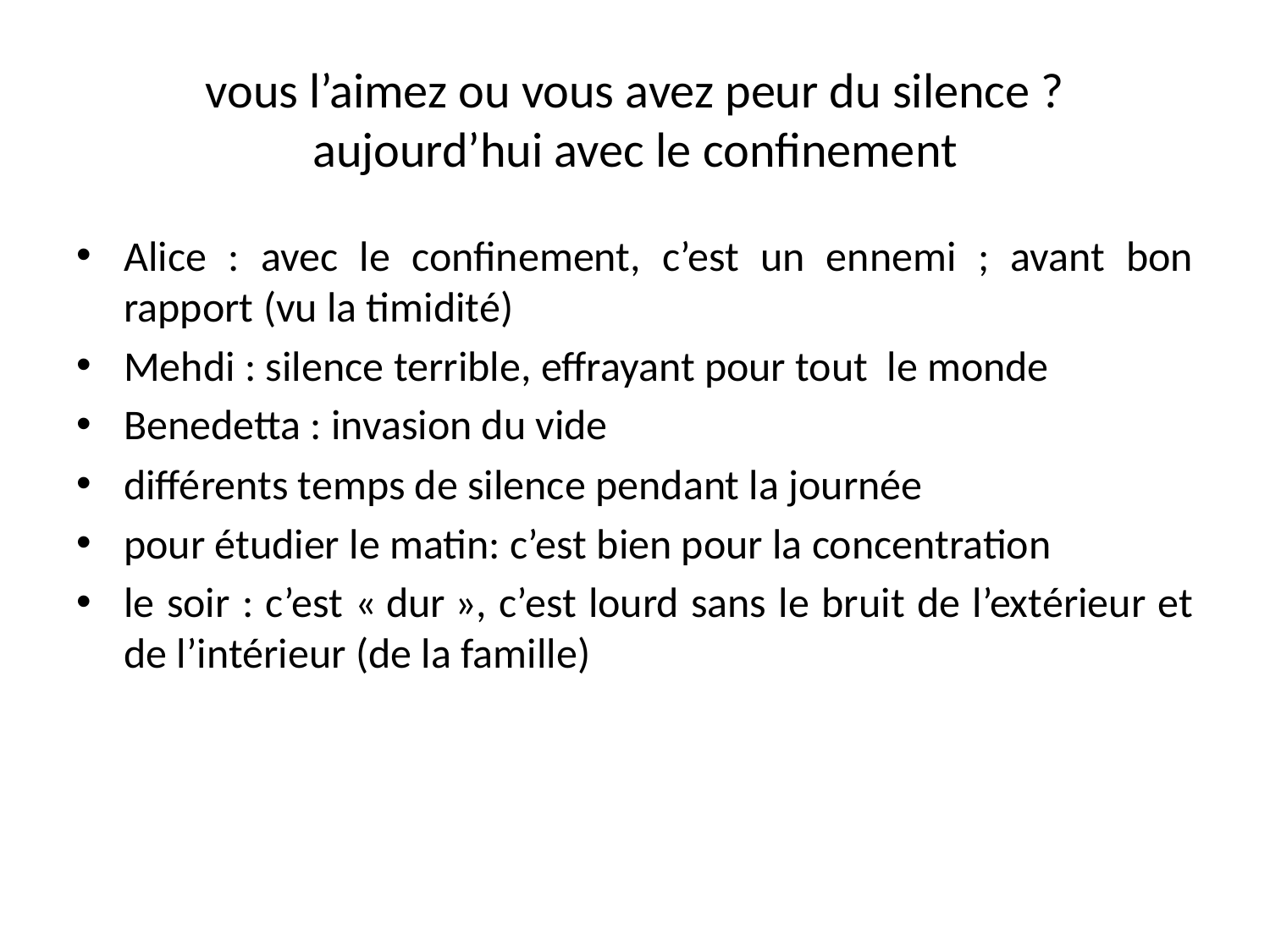

# vous l’aimez ou vous avez peur du silence ? aujourd’hui avec le confinement
Alice : avec le confinement, c’est un ennemi ; avant bon rapport (vu la timidité)
Mehdi : silence terrible, effrayant pour tout  le monde
Benedetta : invasion du vide
différents temps de silence pendant la journée
pour étudier le matin: c’est bien pour la concentration
le soir : c’est « dur », c’est lourd sans le bruit de l’extérieur et de l’intérieur (de la famille)